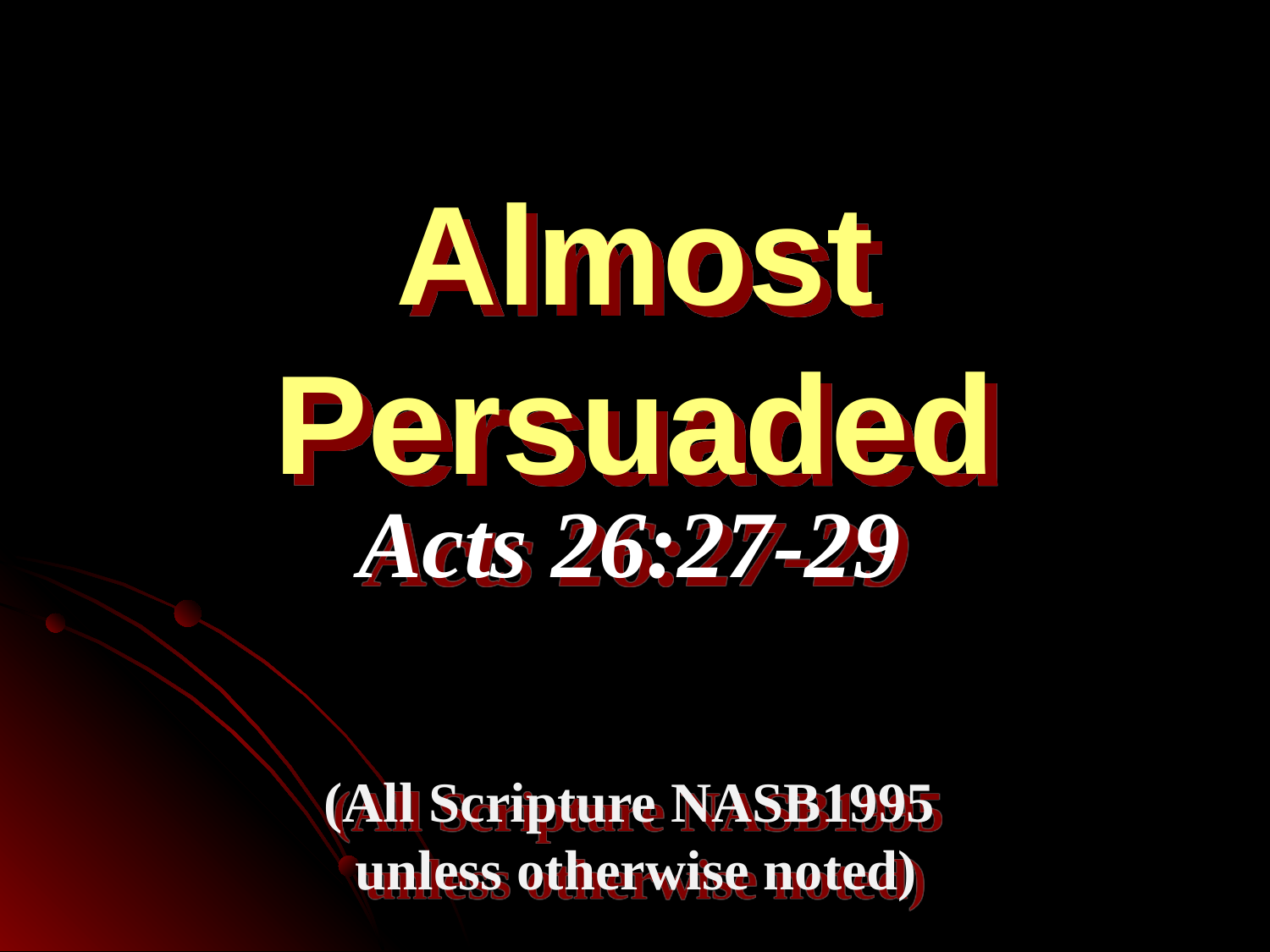

# Almost Persuaded
Acts 26:27-29

(All Scripture NASB1995
 unless otherwise noted)